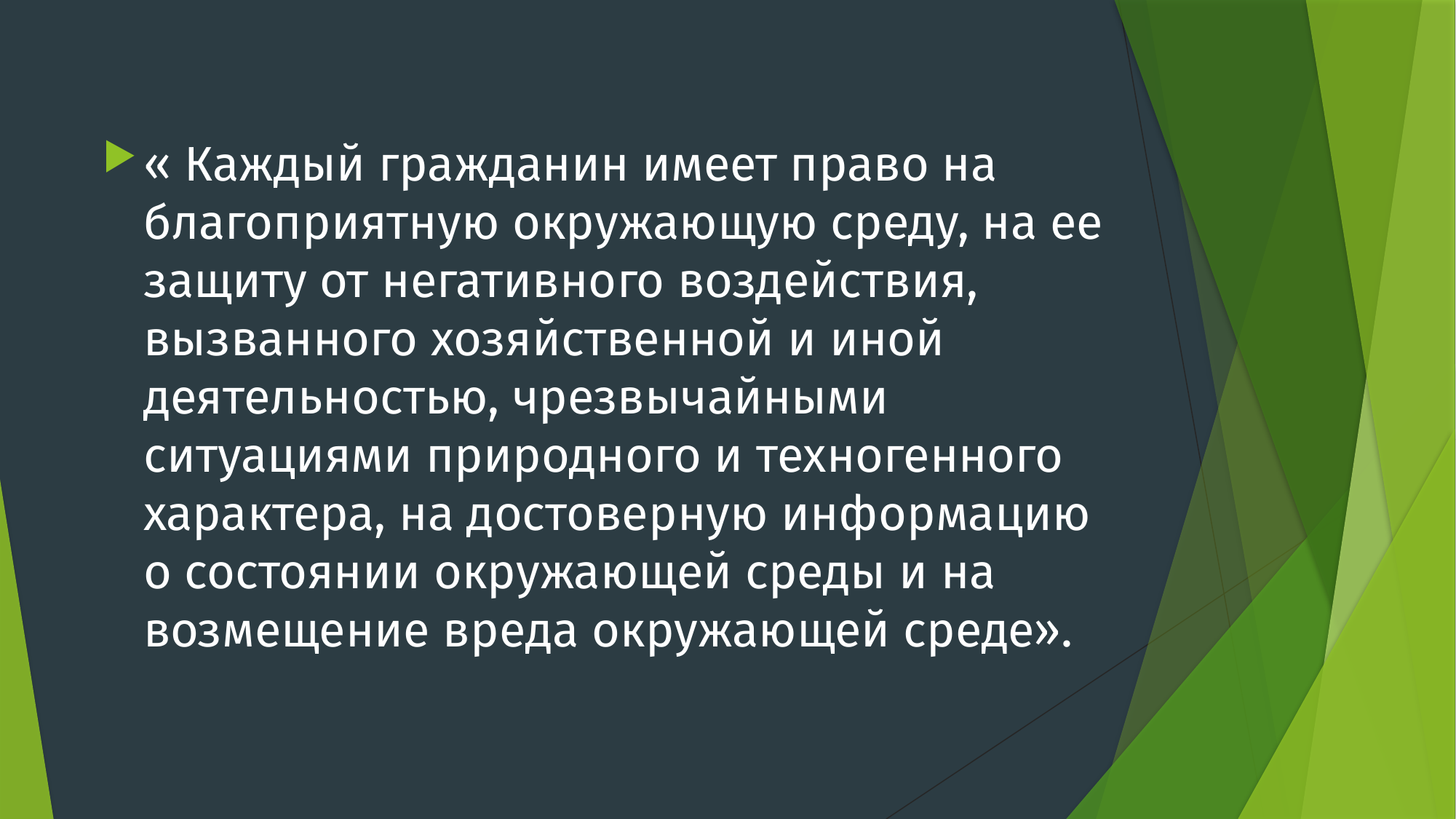

# « Каждый гражданин имеет право на благоприятную окружающую среду, на ее защиту от негативного воздействия, вызванного хозяйственной и иной деятельностью, чрезвычайными ситуациями природного и техногенного характера, на достоверную информацию о состоянии окружающей среды и на возмещение вреда окружающей среде».